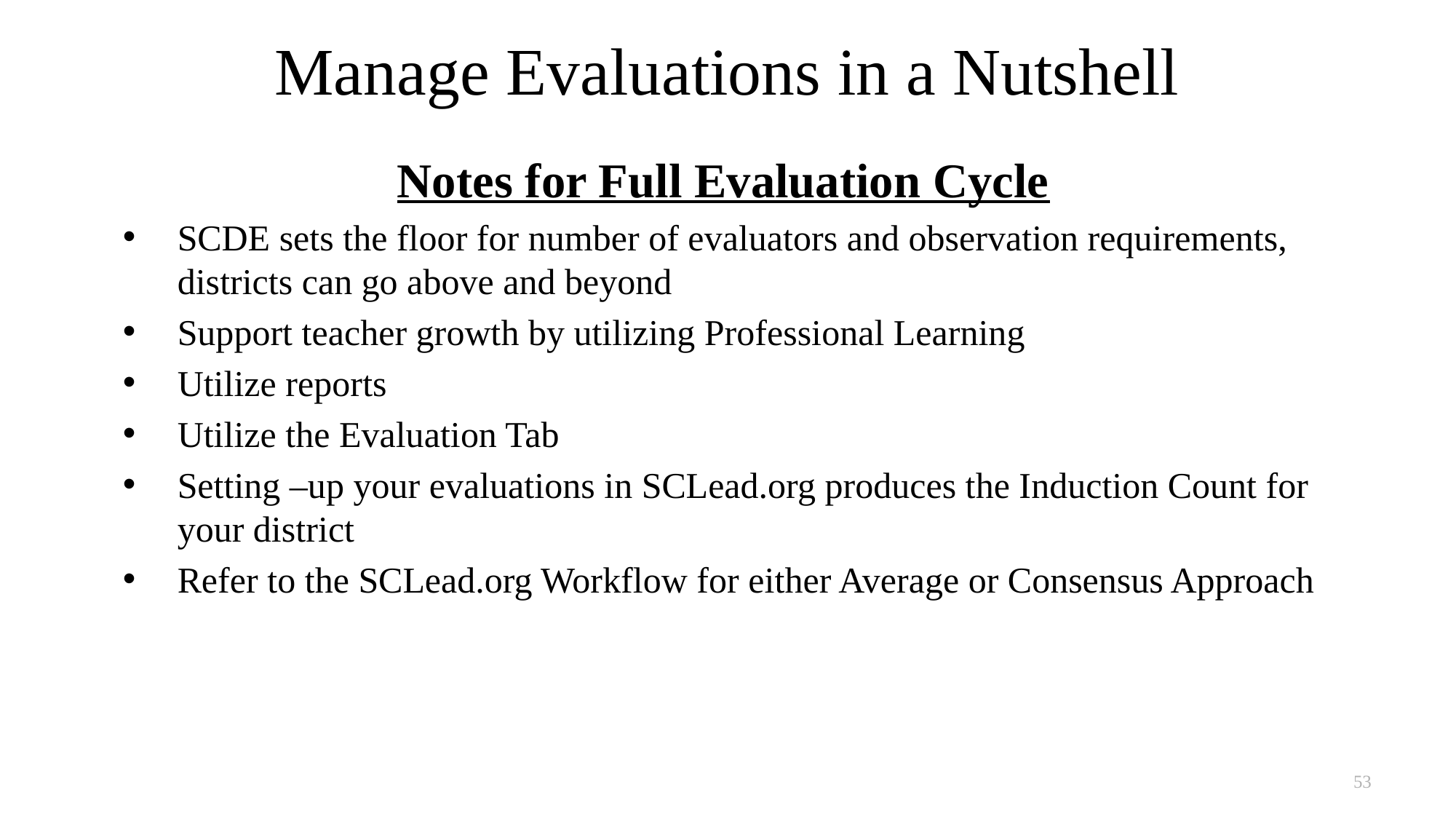

# Manage Evaluations in a Nutshell
Notes for Full Evaluation Cycle
SCDE sets the floor for number of evaluators and observation requirements, districts can go above and beyond
Support teacher growth by utilizing Professional Learning
Utilize reports
Utilize the Evaluation Tab
Setting –up your evaluations in SCLead.org produces the Induction Count for your district
Refer to the SCLead.org Workflow for either Average or Consensus Approach

53